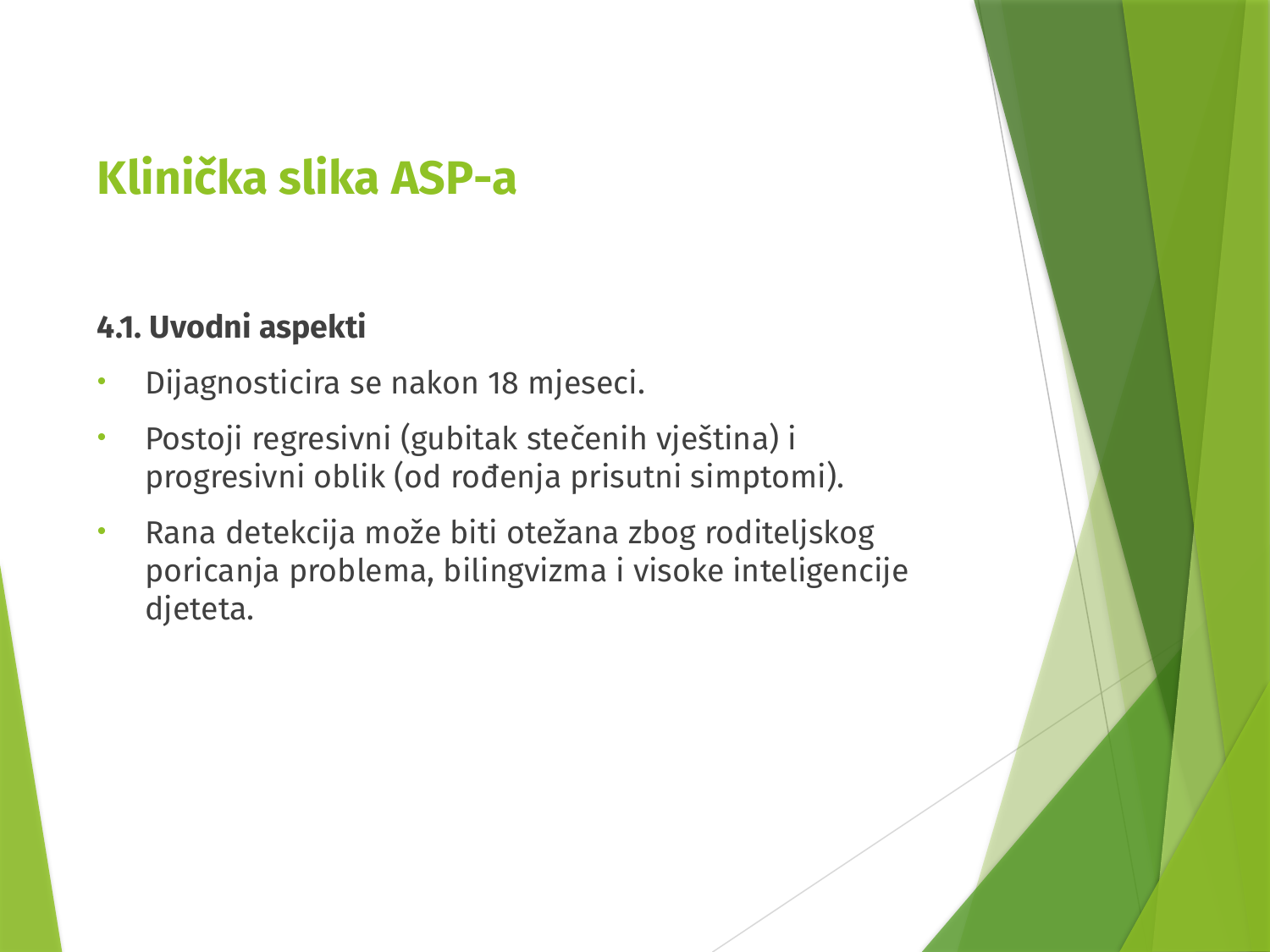

# Klinička slika ASP-a
4.1. Uvodni aspekti
Dijagnosticira se nakon 18 mjeseci.
Postoji regresivni (gubitak stečenih vještina) i progresivni oblik (od rođenja prisutni simptomi).
Rana detekcija može biti otežana zbog roditeljskog poricanja problema, bilingvizma i visoke inteligencije djeteta.